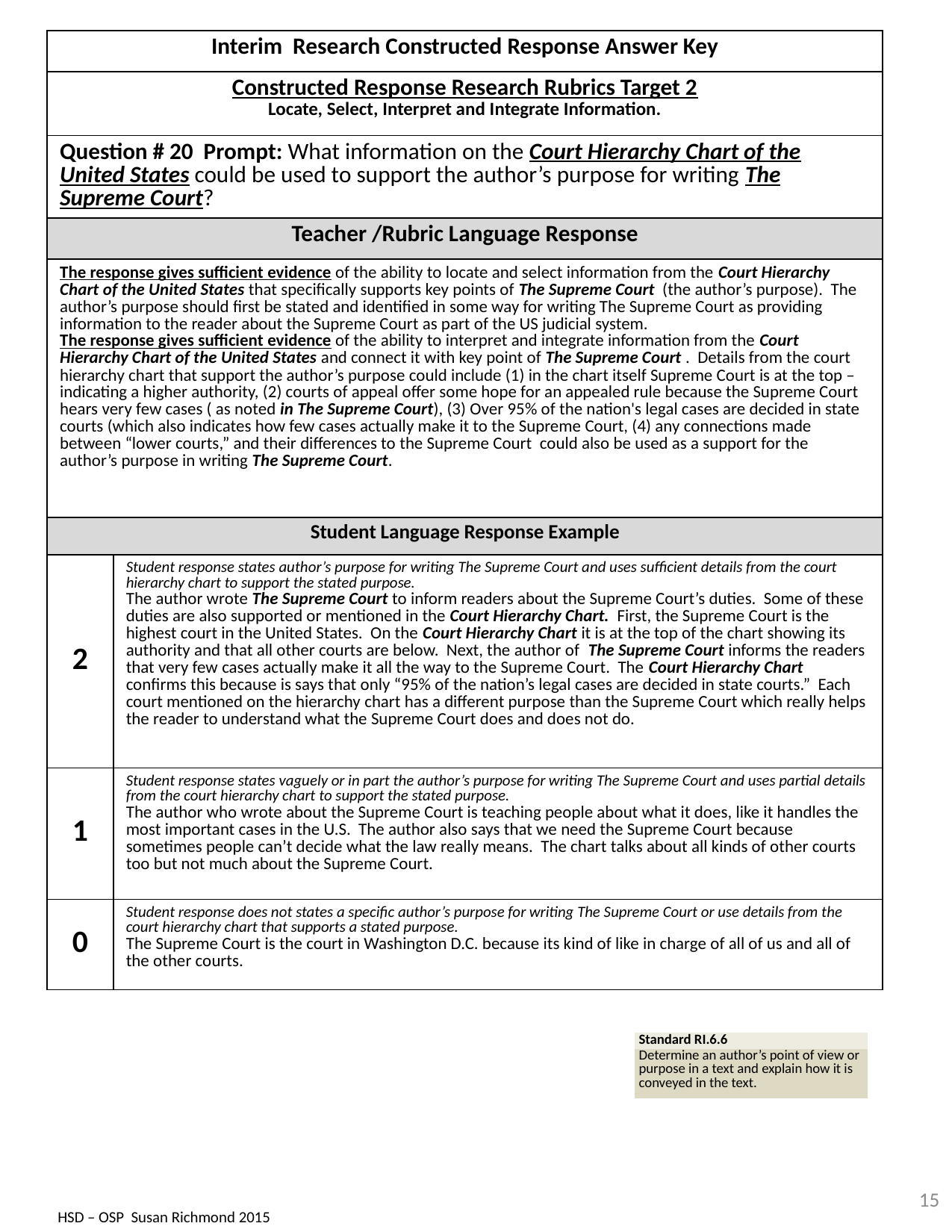

| Interim Research Constructed Response Answer Key |  |
| --- | --- |
| Constructed Response Research Rubrics Target 2 Locate, Select, Interpret and Integrate Information. |  |
| Question # 20 Prompt: What information on the Court Hierarchy Chart of the United States could be used to support the author’s purpose for writing The Supreme Court? |  |
| Teacher /Rubric Language Response |  |
| The response gives sufficient evidence of the ability to locate and select information from the Court Hierarchy Chart of the United States that specifically supports key points of The Supreme Court (the author’s purpose). The author’s purpose should first be stated and identified in some way for writing The Supreme Court as providing information to the reader about the Supreme Court as part of the US judicial system. The response gives sufficient evidence of the ability to interpret and integrate information from the Court Hierarchy Chart of the United States and connect it with key point of The Supreme Court . Details from the court hierarchy chart that support the author’s purpose could include (1) in the chart itself Supreme Court is at the top – indicating a higher authority, (2) courts of appeal offer some hope for an appealed rule because the Supreme Court hears very few cases ( as noted in The Supreme Court), (3) Over 95% of the nation's legal cases are decided in state courts (which also indicates how few cases actually make it to the Supreme Court, (4) any connections made between “lower courts,” and their differences to the Supreme Court could also be used as a support for the author’s purpose in writing The Supreme Court. |  |
| Student Language Response Example |  |
| 2 | Student response states author’s purpose for writing The Supreme Court and uses sufficient details from the court hierarchy chart to support the stated purpose. The author wrote The Supreme Court to inform readers about the Supreme Court’s duties. Some of these duties are also supported or mentioned in the Court Hierarchy Chart. First, the Supreme Court is the highest court in the United States. On the Court Hierarchy Chart it is at the top of the chart showing its authority and that all other courts are below. Next, the author of The Supreme Court informs the readers that very few cases actually make it all the way to the Supreme Court. The Court Hierarchy Chart confirms this because is says that only “95% of the nation’s legal cases are decided in state courts.” Each court mentioned on the hierarchy chart has a different purpose than the Supreme Court which really helps the reader to understand what the Supreme Court does and does not do. |
| 1 | Student response states vaguely or in part the author’s purpose for writing The Supreme Court and uses partial details from the court hierarchy chart to support the stated purpose. The author who wrote about the Supreme Court is teaching people about what it does, like it handles the most important cases in the U.S. The author also says that we need the Supreme Court because sometimes people can’t decide what the law really means. The chart talks about all kinds of other courts too but not much about the Supreme Court. |
| 0 | Student response does not states a specific author’s purpose for writing The Supreme Court or use details from the court hierarchy chart that supports a stated purpose. The Supreme Court is the court in Washington D.C. because its kind of like in charge of all of us and all of the other courts. |
| Standard RI.6.6 |
| --- |
| Determine an author’s point of view or purpose in a text and explain how it is conveyed in the text. |
15